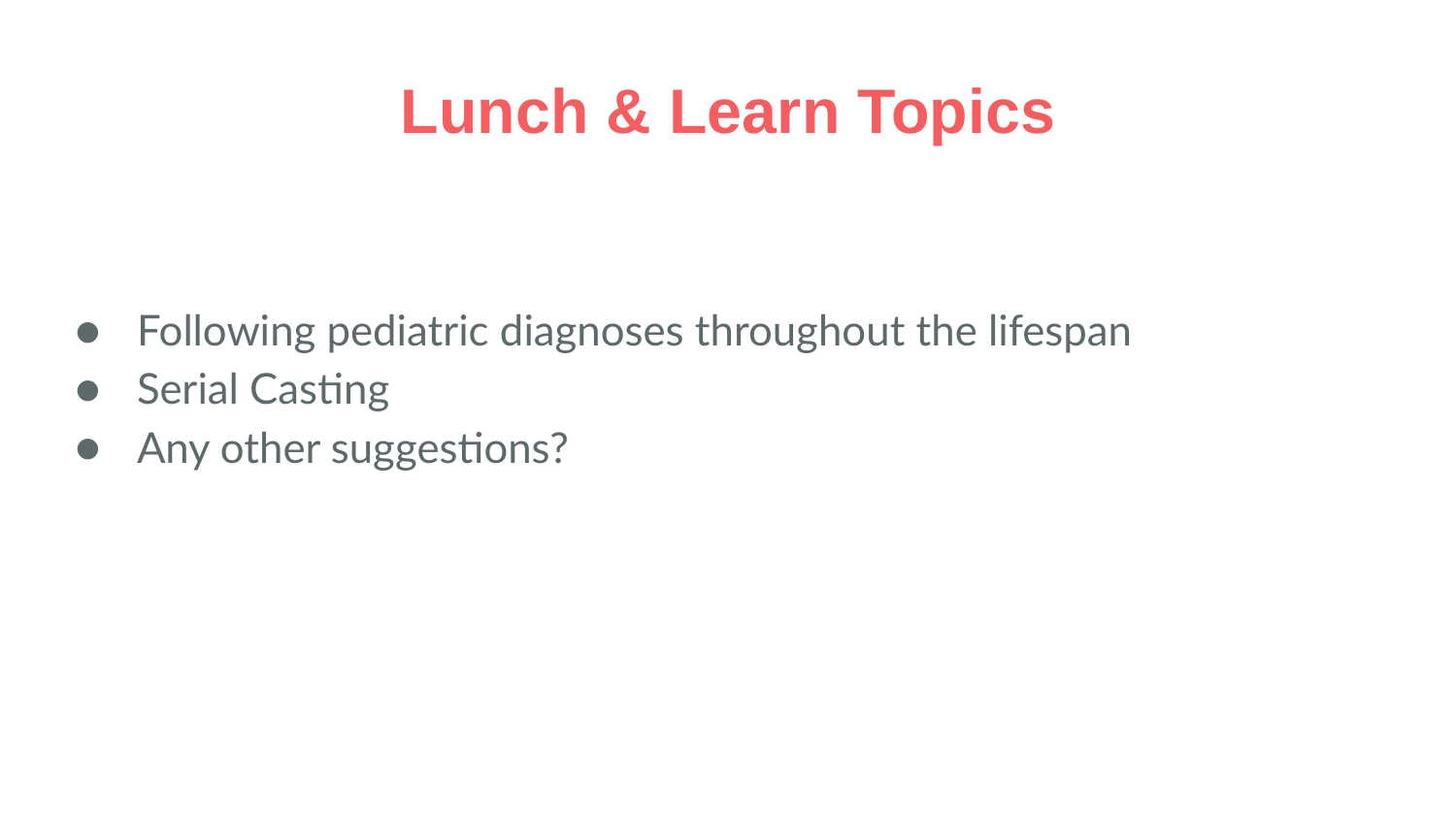

Lunch & Learn Topics
Following pediatric diagnoses throughout the lifespan
Serial Casting
Any other suggestions?